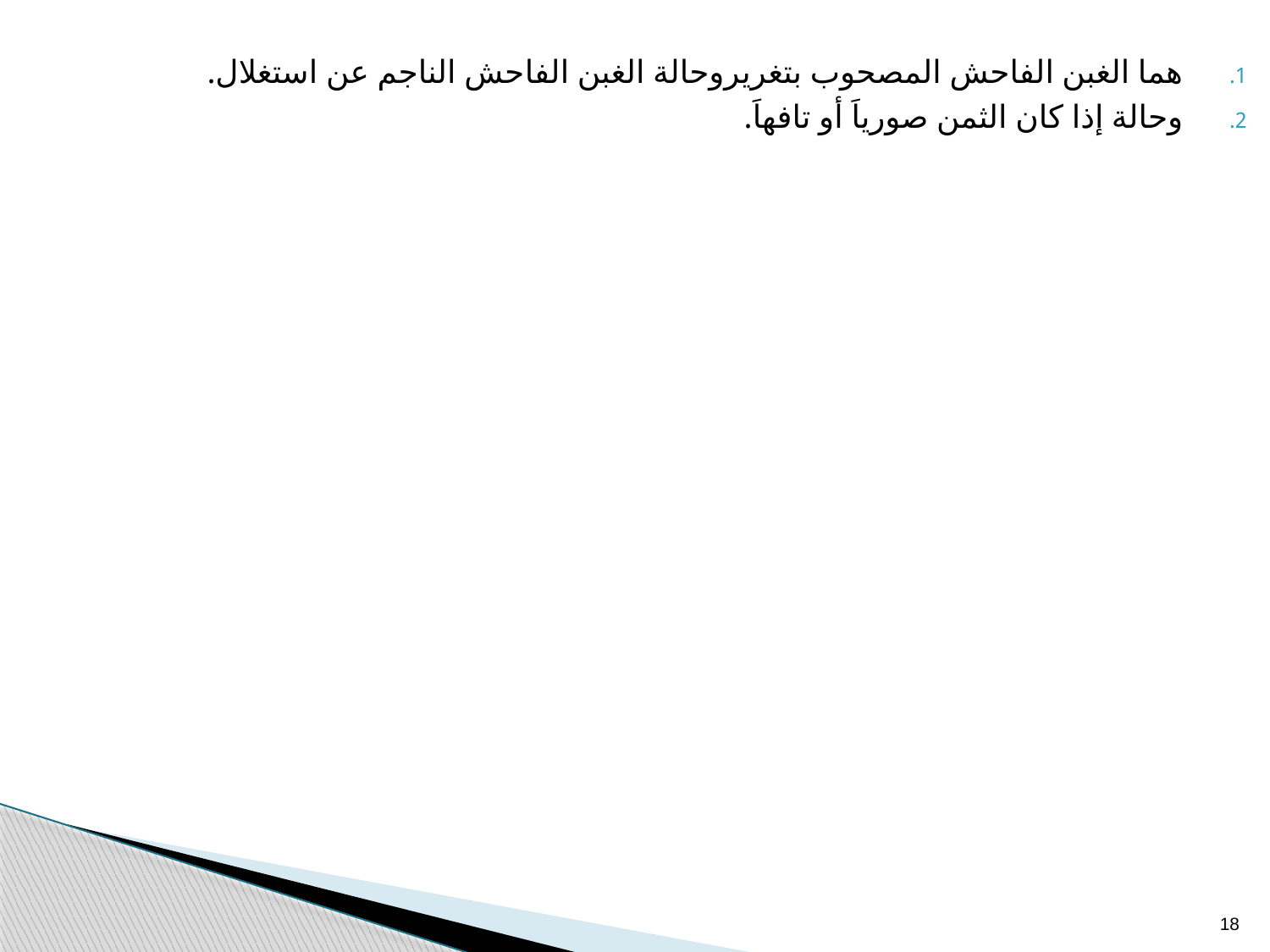

هما الغبن الفاحش المصحوب بتغريروحالة الغبن الفاحش الناجم عن استغلال.
وحالة إذا كان الثمن صورياَ أو تافهاَ.

18